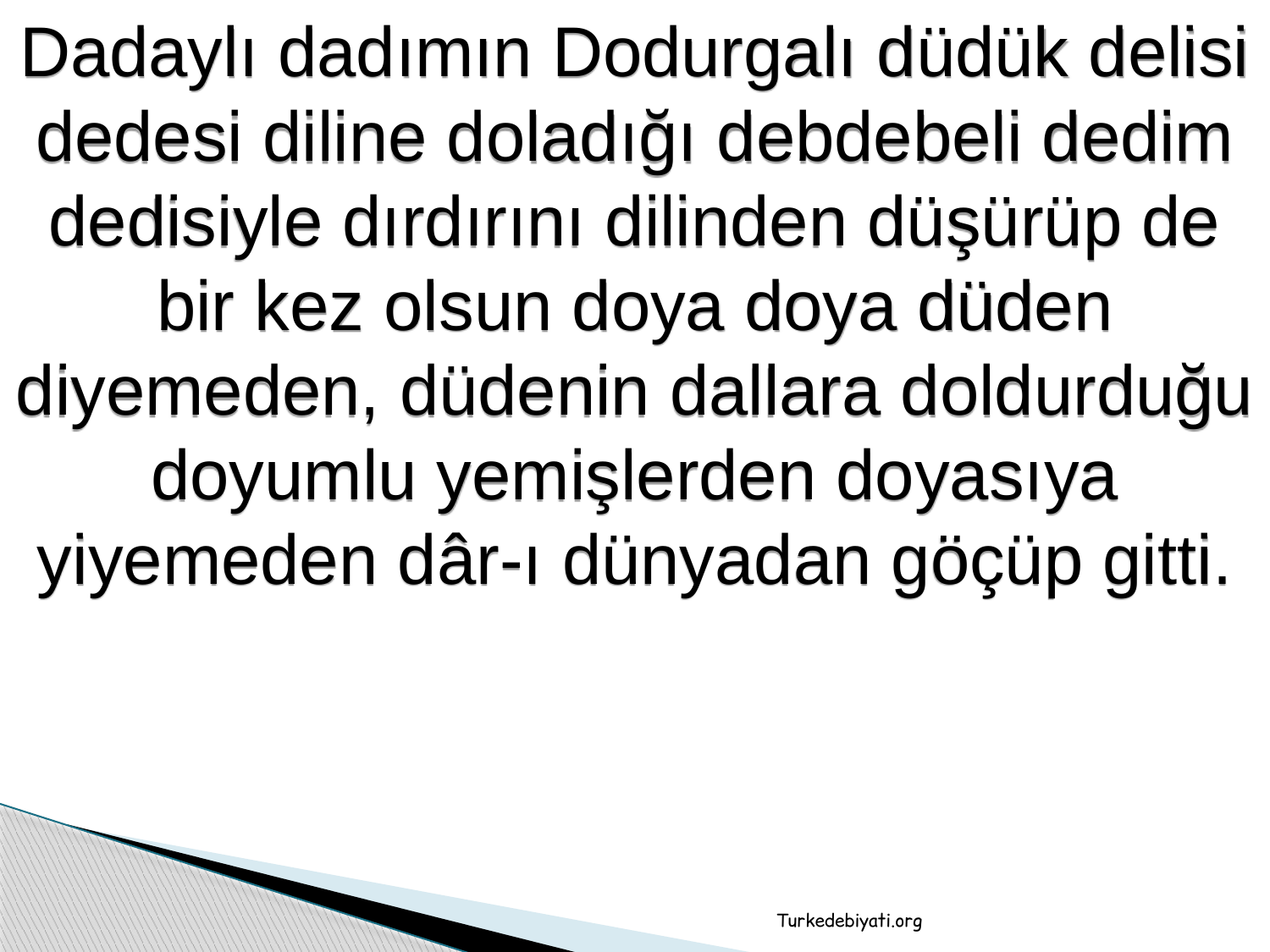

Dadaylı dadımın Dodurgalı düdük delisi dedesi diline doladığı debdebeli dedim dedisiyle dırdırını dilinden düşürüp de bir kez olsun doya doya düden diyemeden, düdenin dallara doldurduğu doyumlu yemişlerden doyasıya yiyemeden dâr-ı dünyadan göçüp gitti.
Turkedebiyati.org